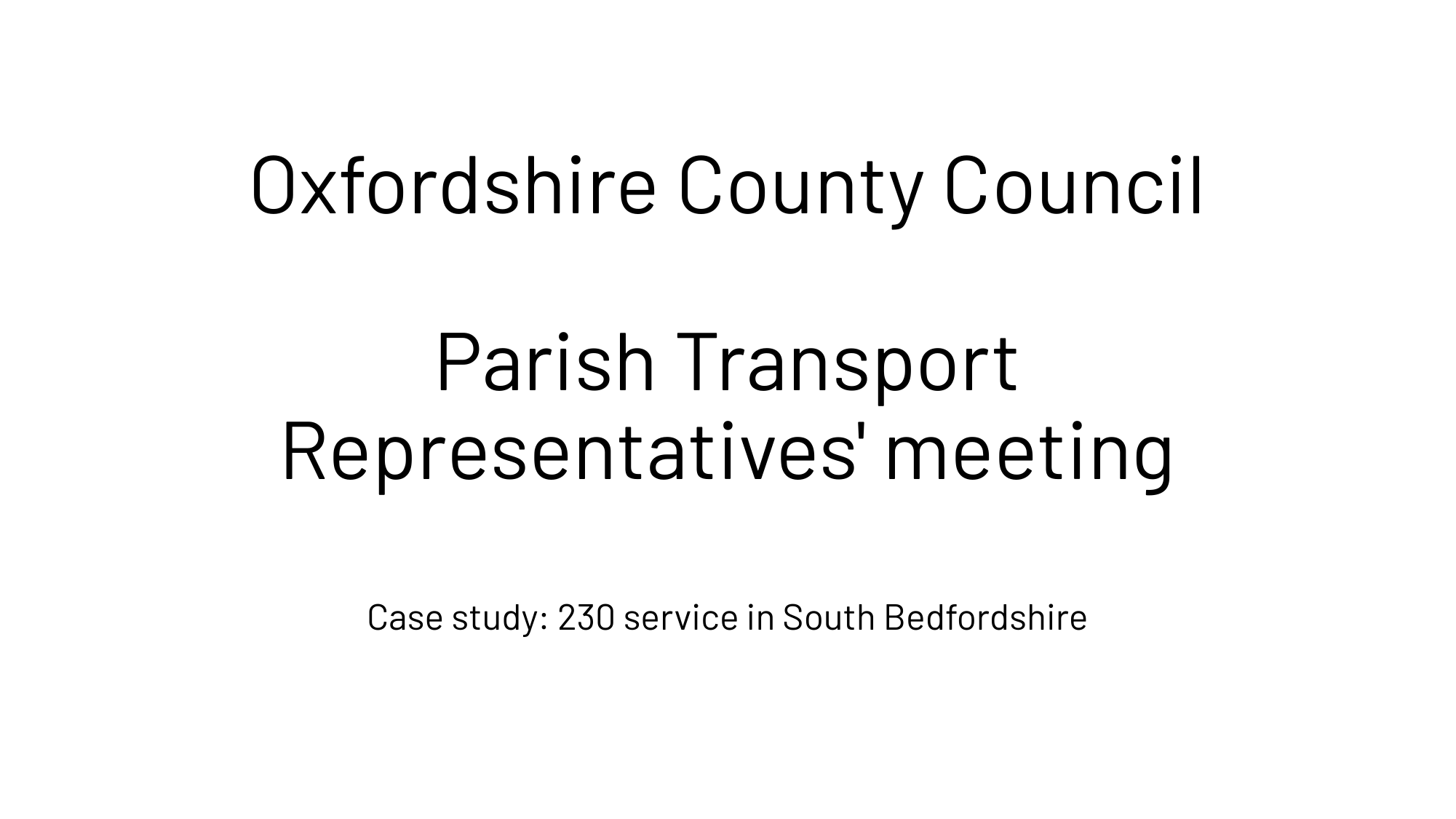

# Oxfordshire County Council Parish Transport Representatives' meeting
Case study: 230 service in South Bedfordshire